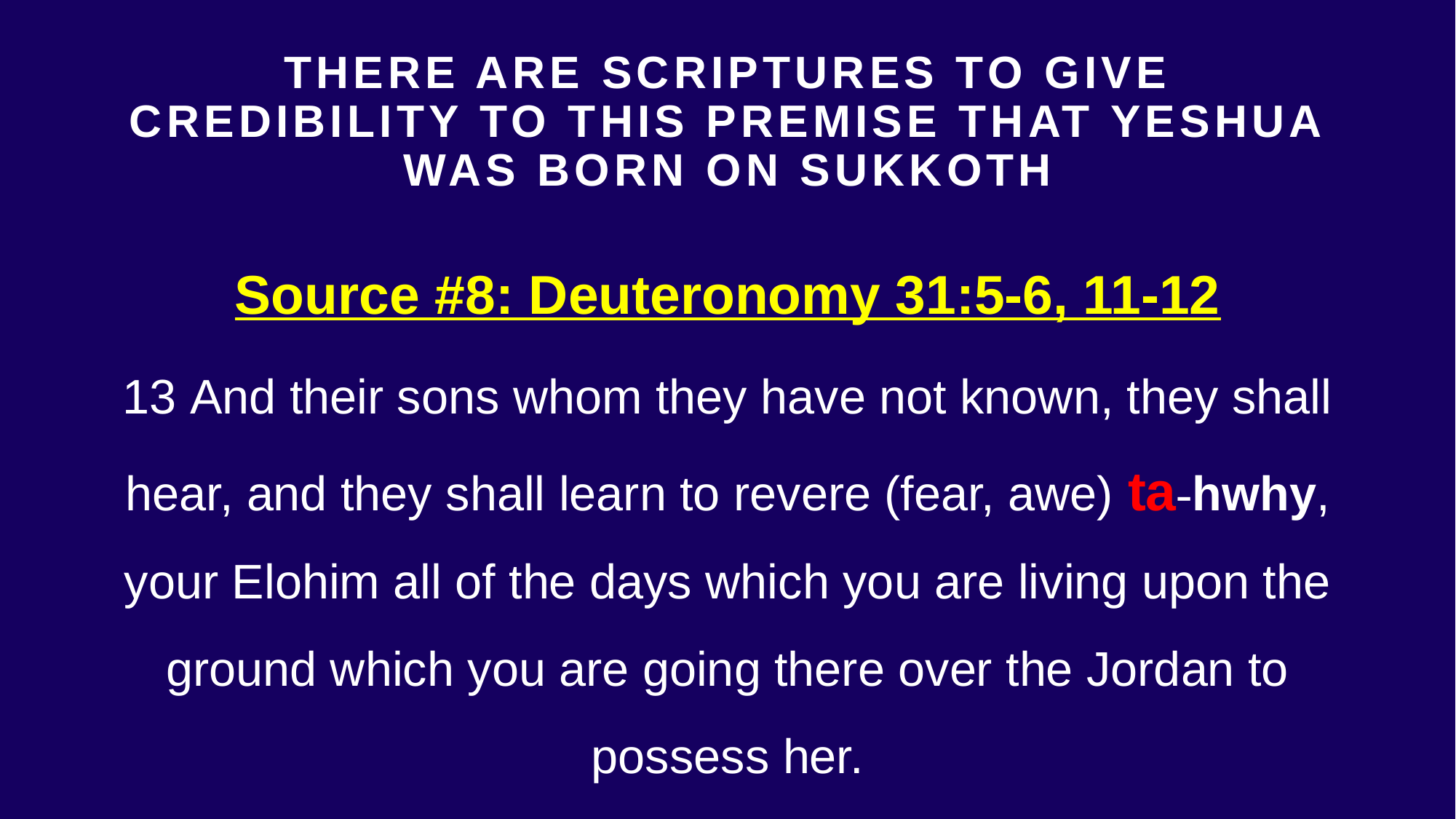

# THERE ARE SCRIPTURES TO GIVE Credibility TO THIS PREMISE that yeshua was born on sukkoth
Source #8: Deuteronomy 31:5-6, 11-12
13 And their sons whom they have not known, they shall hear, and they shall learn to revere (fear, awe) ta-hwhy, your Elohim all of the days which you are living upon the ground which you are going there over the Jordan to possess her.